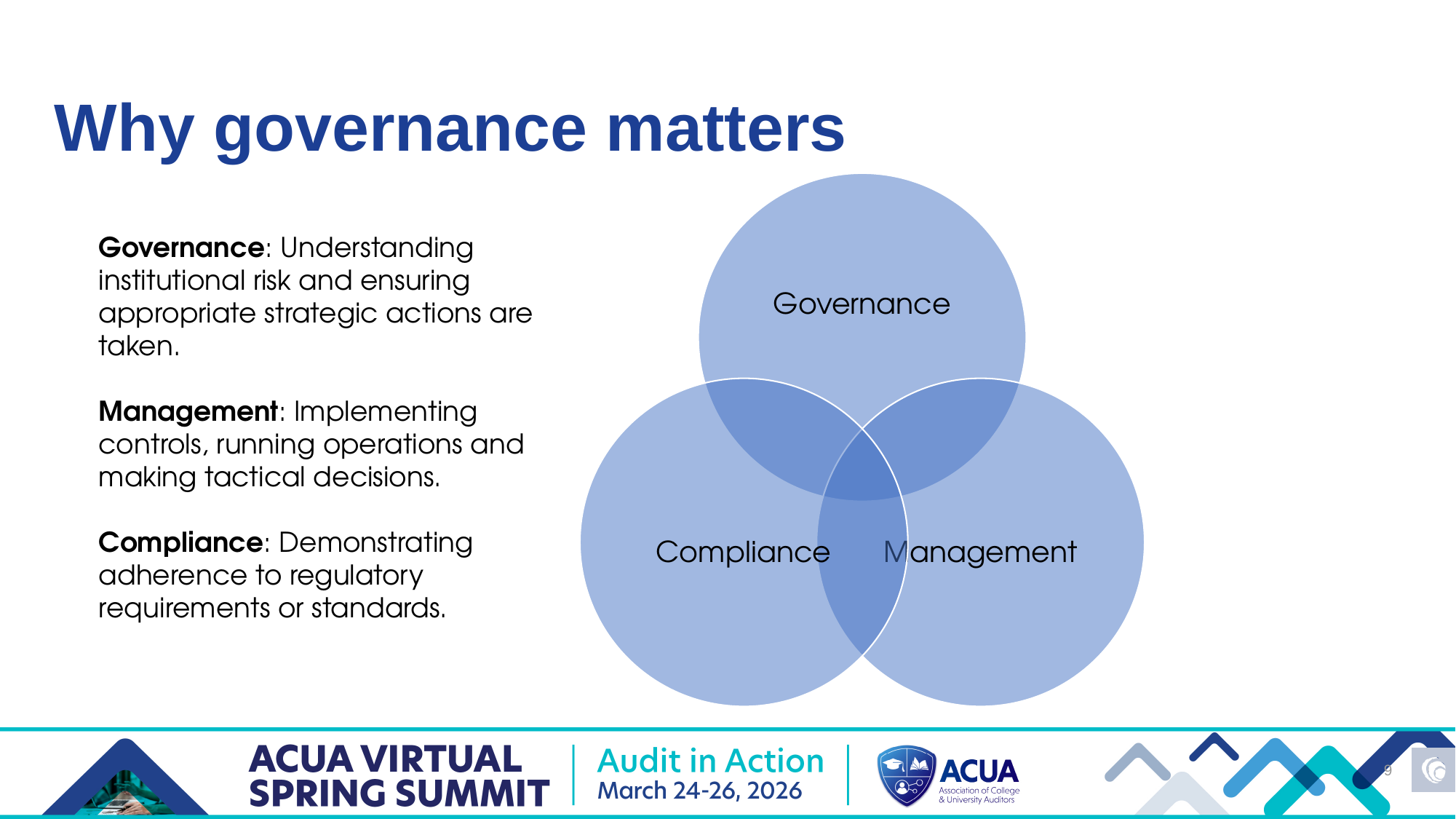

# Why governance matters
Governance
Management
Compliance
Governance: Understanding institutional risk and ensuring appropriate strategic actions are taken.

Management: Implementing controls, running operations and making tactical decisions.

Compliance: Demonstrating adherence to regulatory requirements or standards.